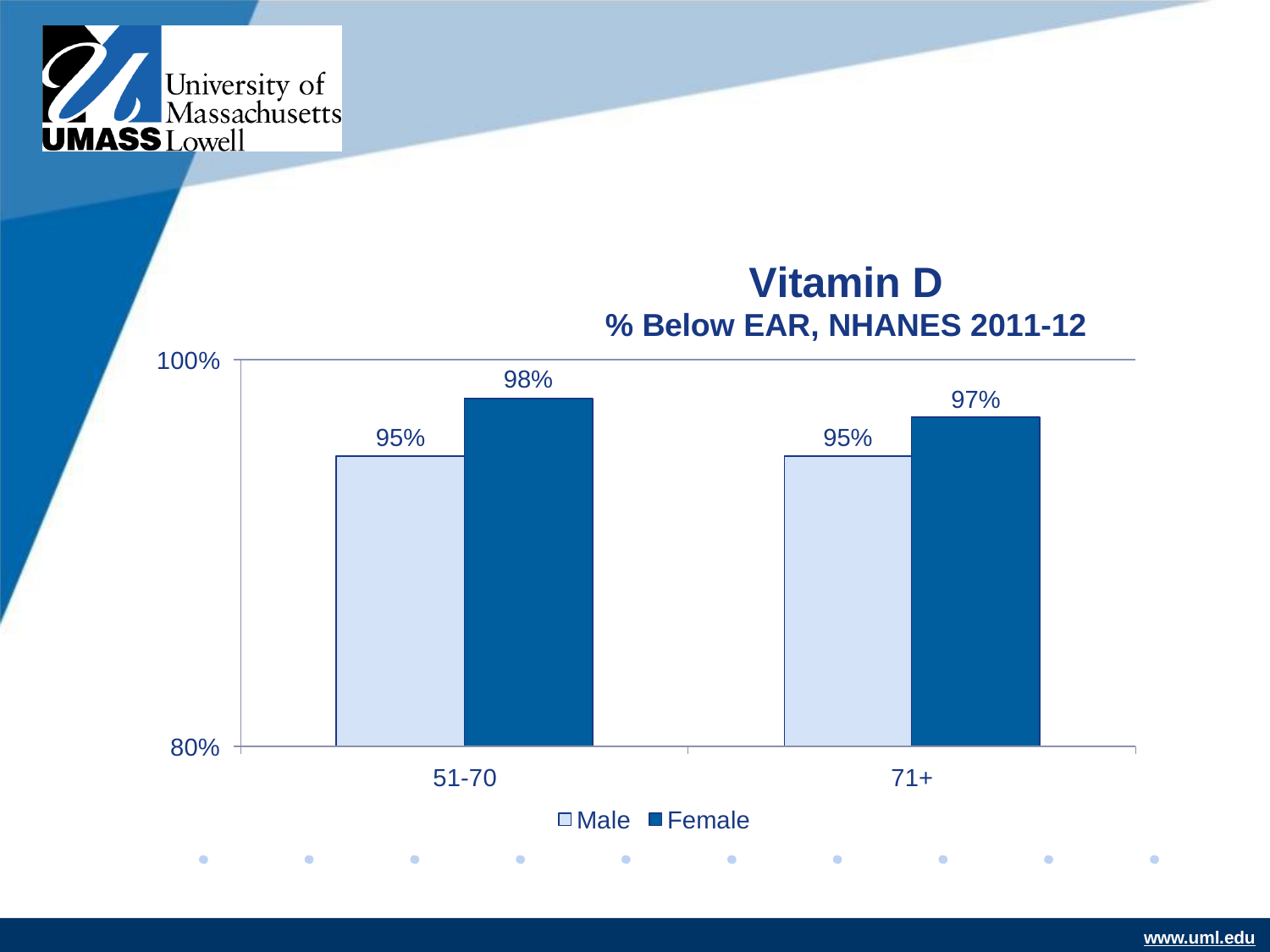

Vitamin D
% Below EAR, NHANES 2011-12
100%

98%
97%

95%
95%

80%

51-70
71+
Male
Female

www.uml.edu